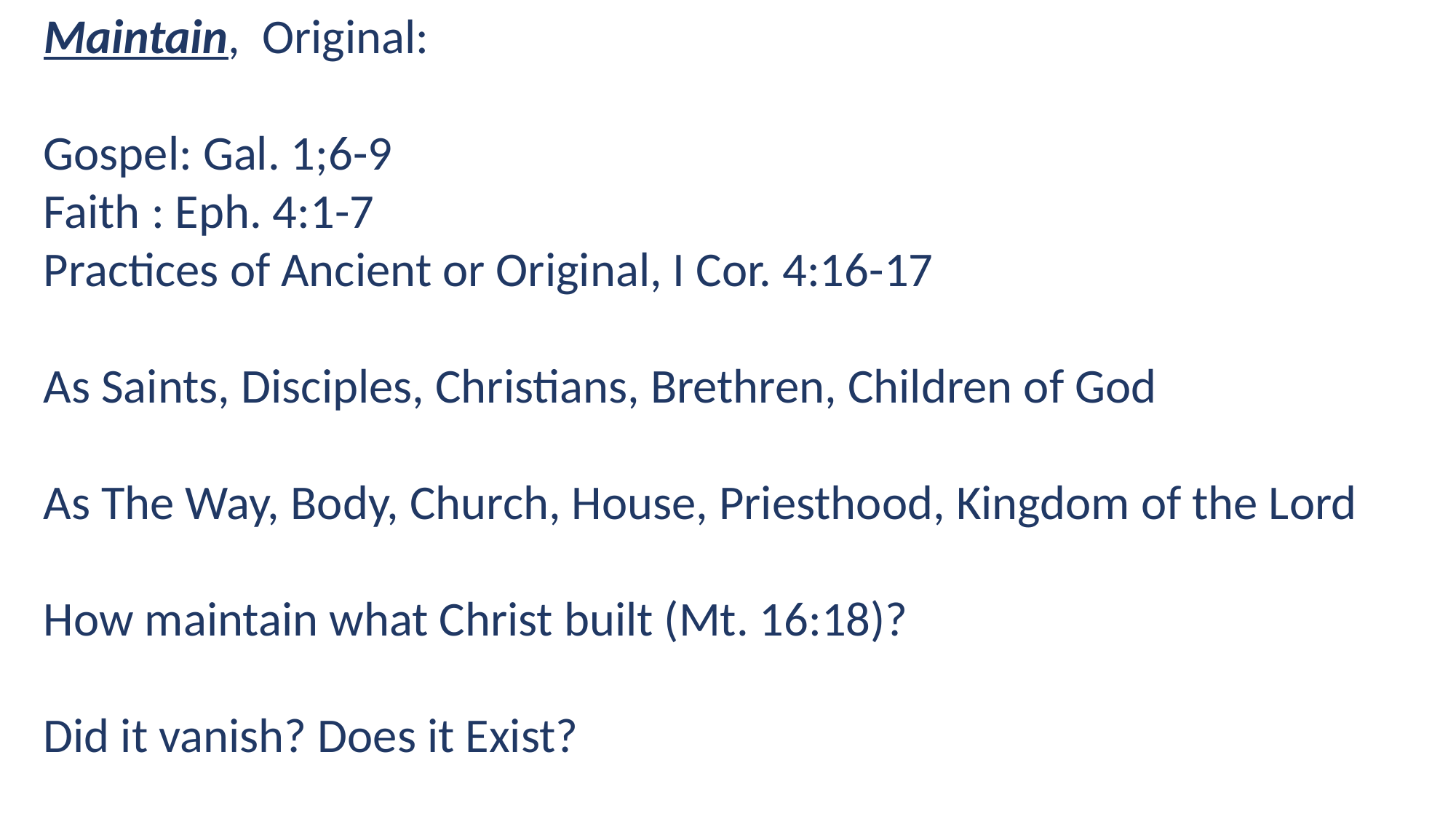

Maintain,  Original:

   Gospel: Gal. 1;6-9
   Faith : Eph. 4:1-7
   Practices of Ancient or Original, I Cor. 4:16-17

   As Saints, Disciples, Christians, Brethren, Children of God

   As The Way, Body, Church, House, Priesthood, Kingdom of the Lord

   How maintain what Christ built (Mt. 16:18)?

   Did it vanish? Does it Exist?